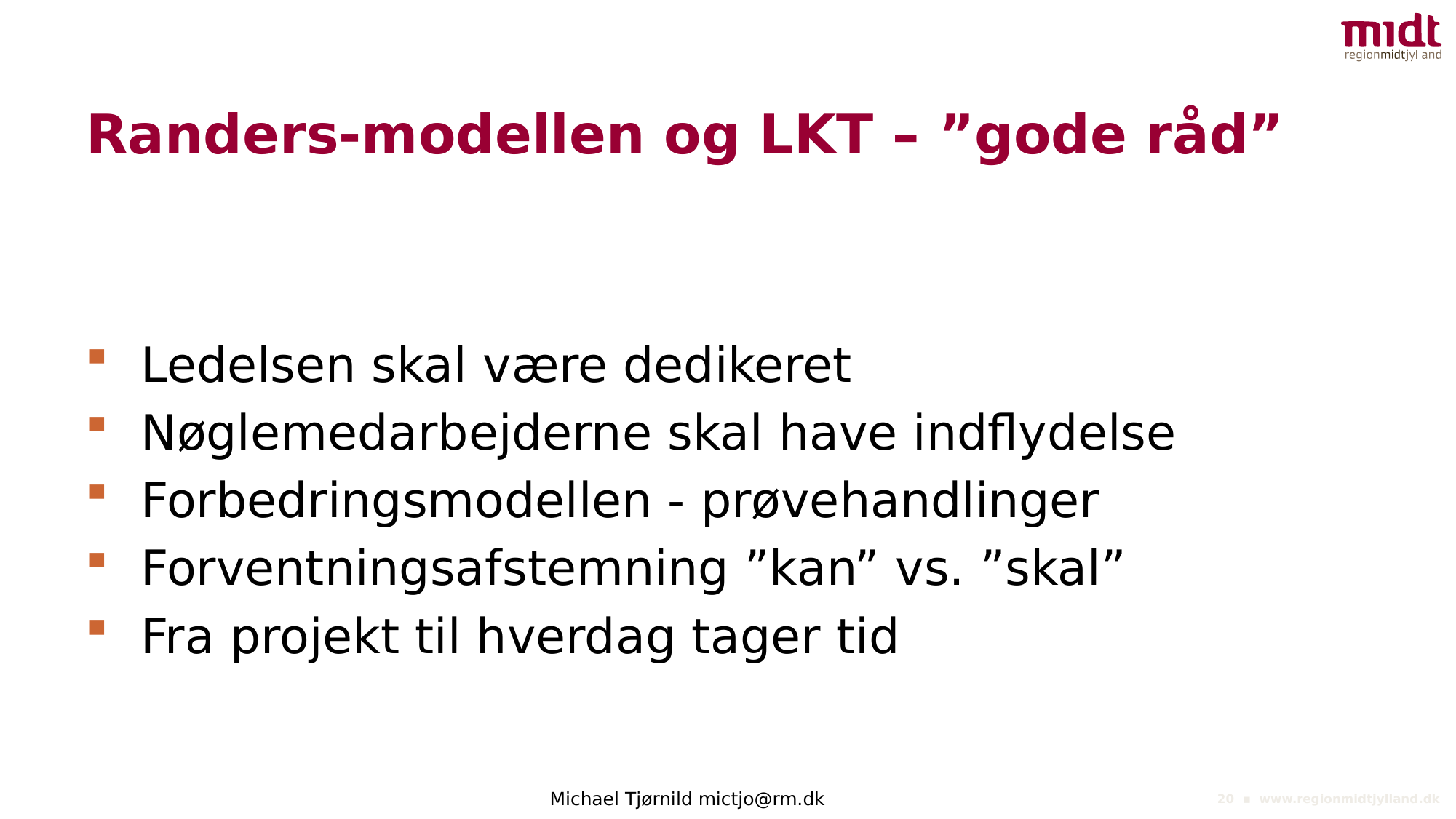

# Randers-modellen og LKT – ”gode råd”
Ledelsen skal være dedikeret
Nøglemedarbejderne skal have indflydelse
Forbedringsmodellen - prøvehandlinger
Forventningsafstemning ”kan” vs. ”skal”
Fra projekt til hverdag tager tid